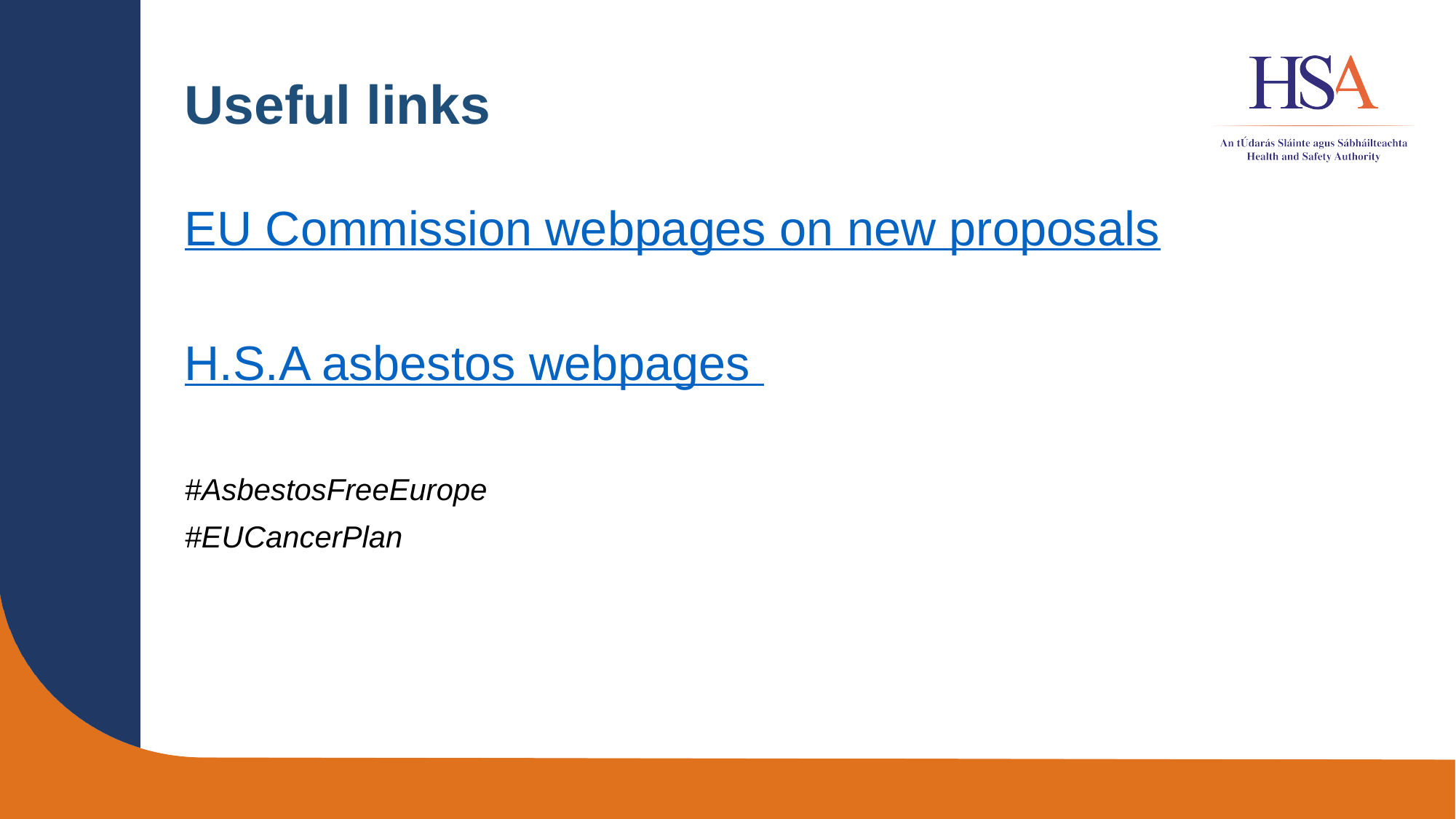

# Useful links
EU Commission webpages on new proposals

H.S.A asbestos webpages

#AsbestosFreeEurope
#EUCancerPlan